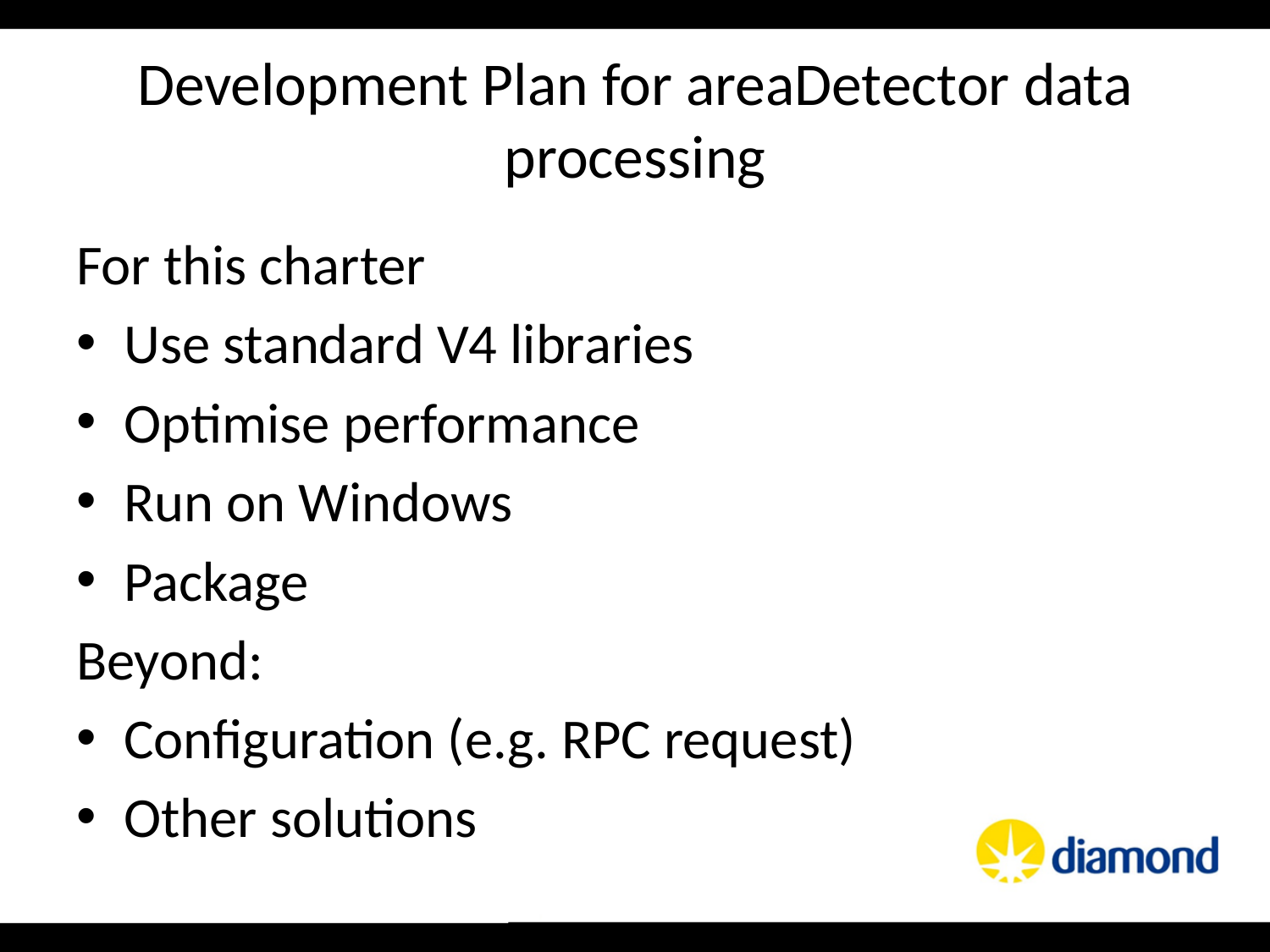

# Development Plan for areaDetector data processing
For this charter
Use standard V4 libraries
Optimise performance
Run on Windows
Package
Beyond:
Configuration (e.g. RPC request)
Other solutions